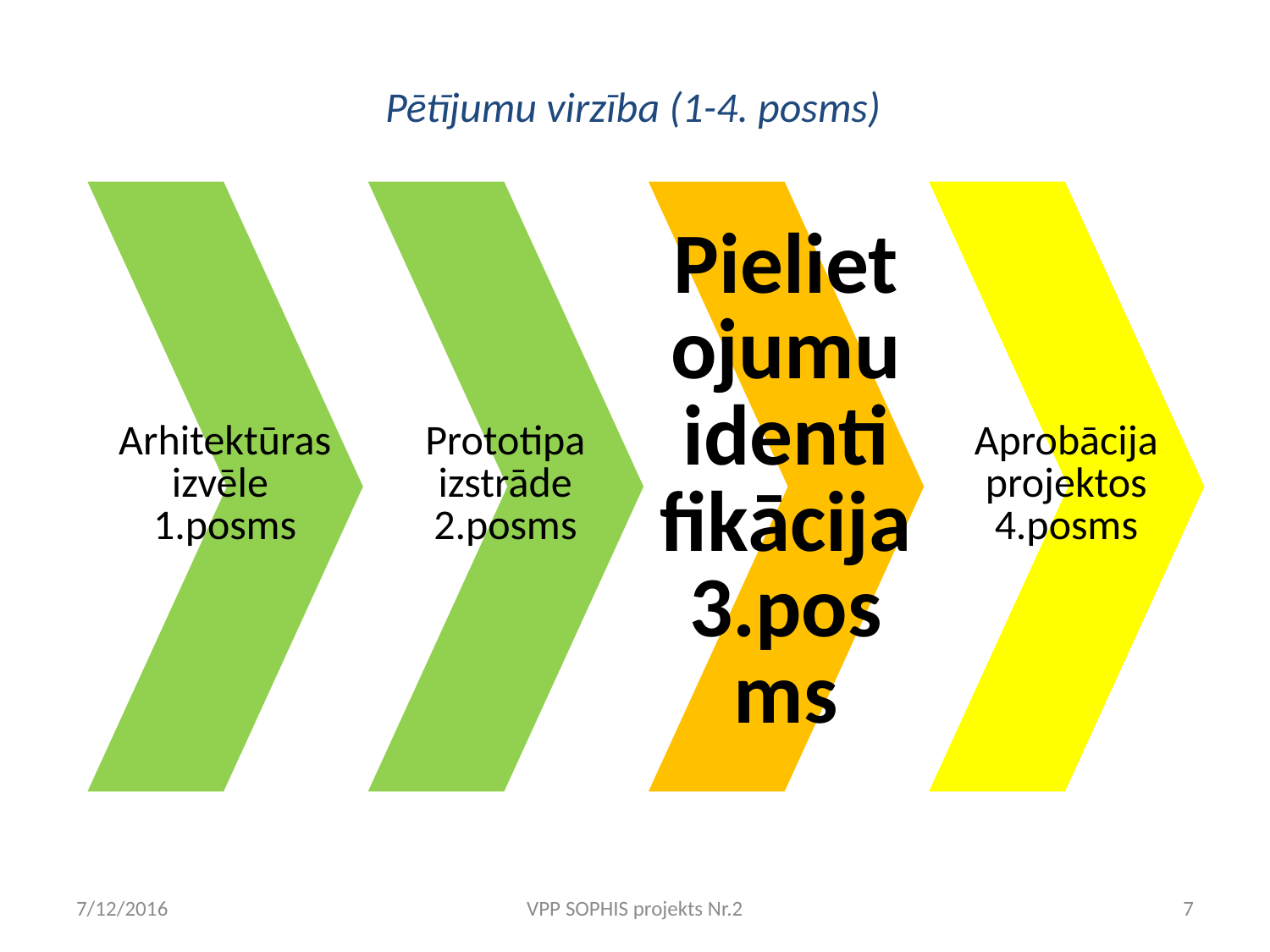

# Pētījumu virzība (1-4. posms)
Arhitektūras izvēle
1.posms
Prototipa izstrāde 2.posms
Pielietojumu identifikācija 3.posms
Aprobācija projektos 4.posms
7/12/2016
VPP SOPHIS projekts Nr.2
7